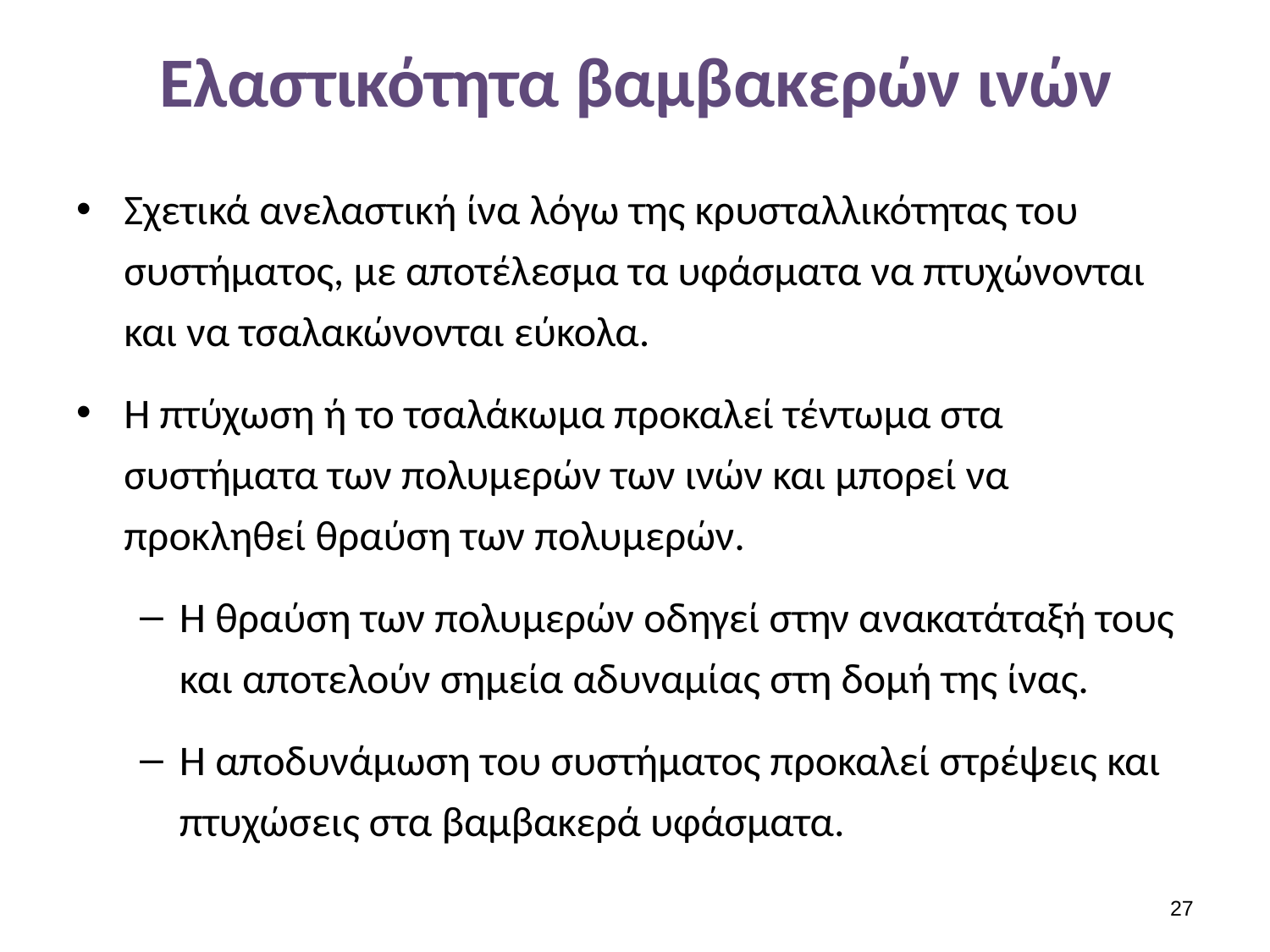

# Ελαστικότητα βαμβακερών ινών
Σχετικά ανελαστική ίνα λόγω της κρυσταλλικότητας του συστήματος, με αποτέλεσμα τα υφάσματα να πτυχώνονται και να τσαλακώνονται εύκολα.
Η πτύχωση ή το τσαλάκωμα προκαλεί τέντωμα στα συστήματα των πολυμερών των ινών και μπορεί να προκληθεί θραύση των πολυμερών.
Η θραύση των πολυμερών οδηγεί στην ανακατάταξή τους και αποτελούν σημεία αδυναμίας στη δομή της ίνας.
Η αποδυνάμωση του συστήματος προκαλεί στρέψεις και πτυχώσεις στα βαμβακερά υφάσματα.
27